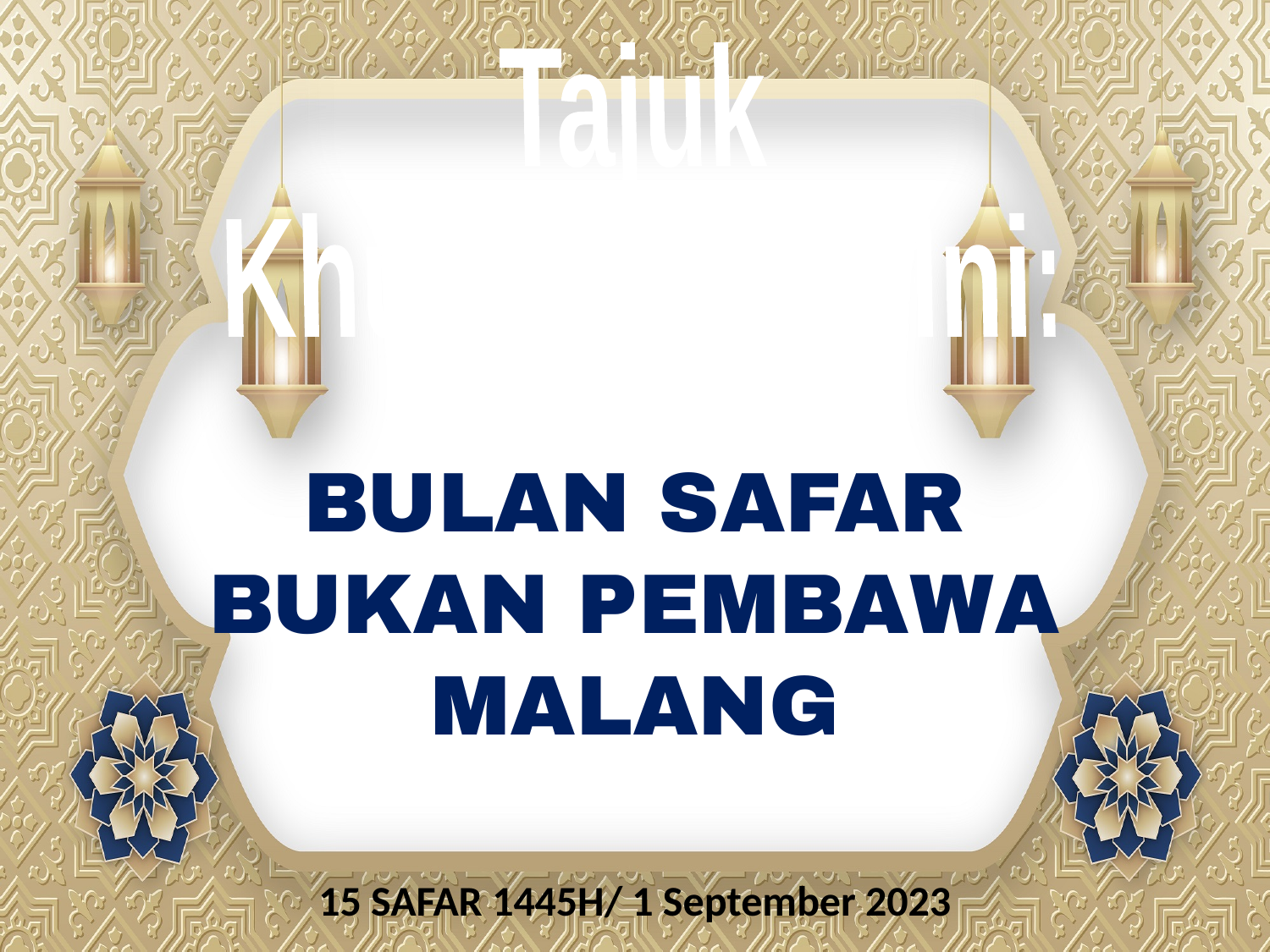

Tajuk
Khutbah Hari Ini:
BULAN SAFAR BUKAN PEMBAWA MALANG
15 SAFAR 1445H/ 1 September 2023